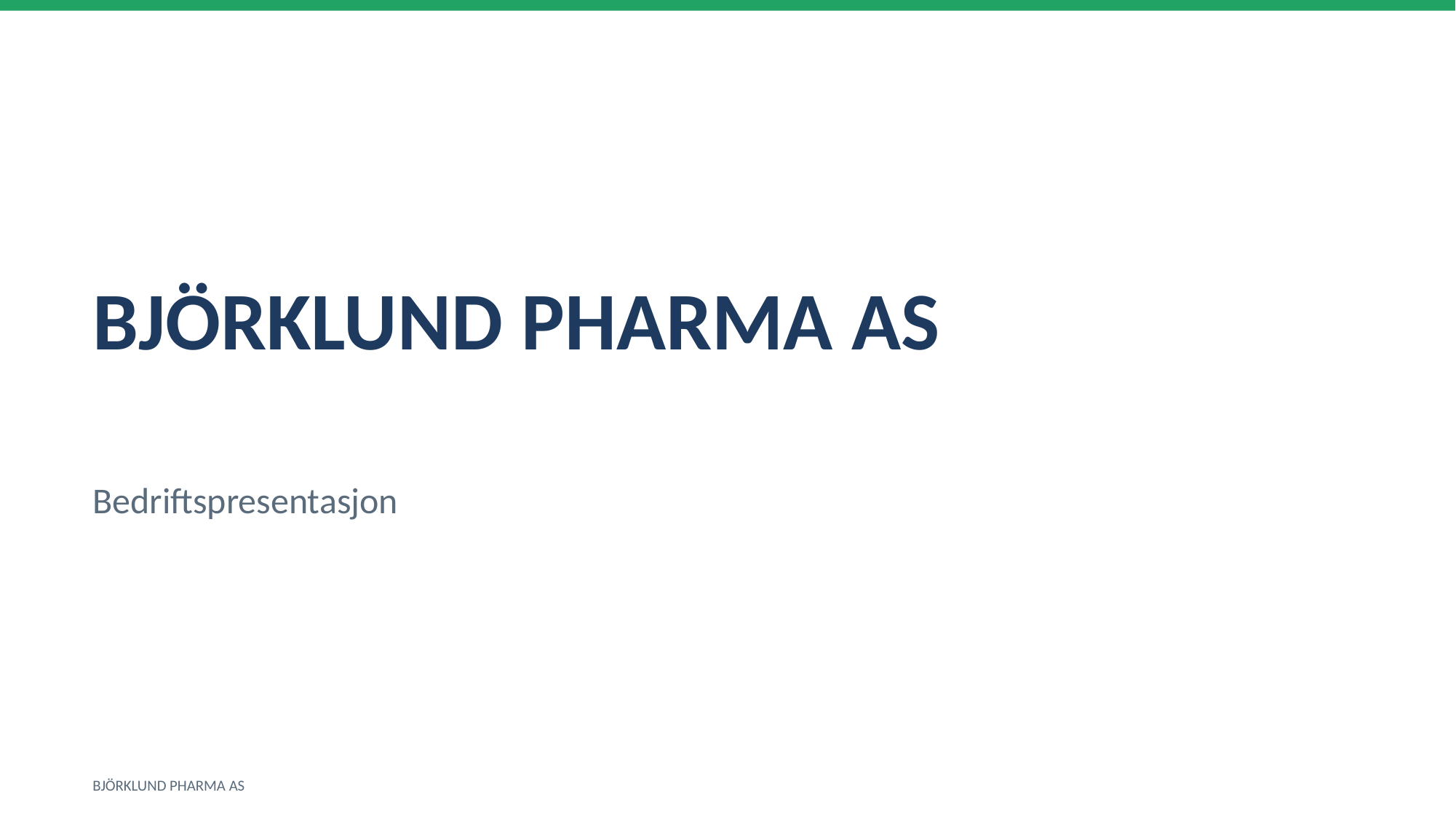

BJÖRKLUND PHARMA AS
Bedriftspresentasjon
BJÖRKLUND PHARMA AS